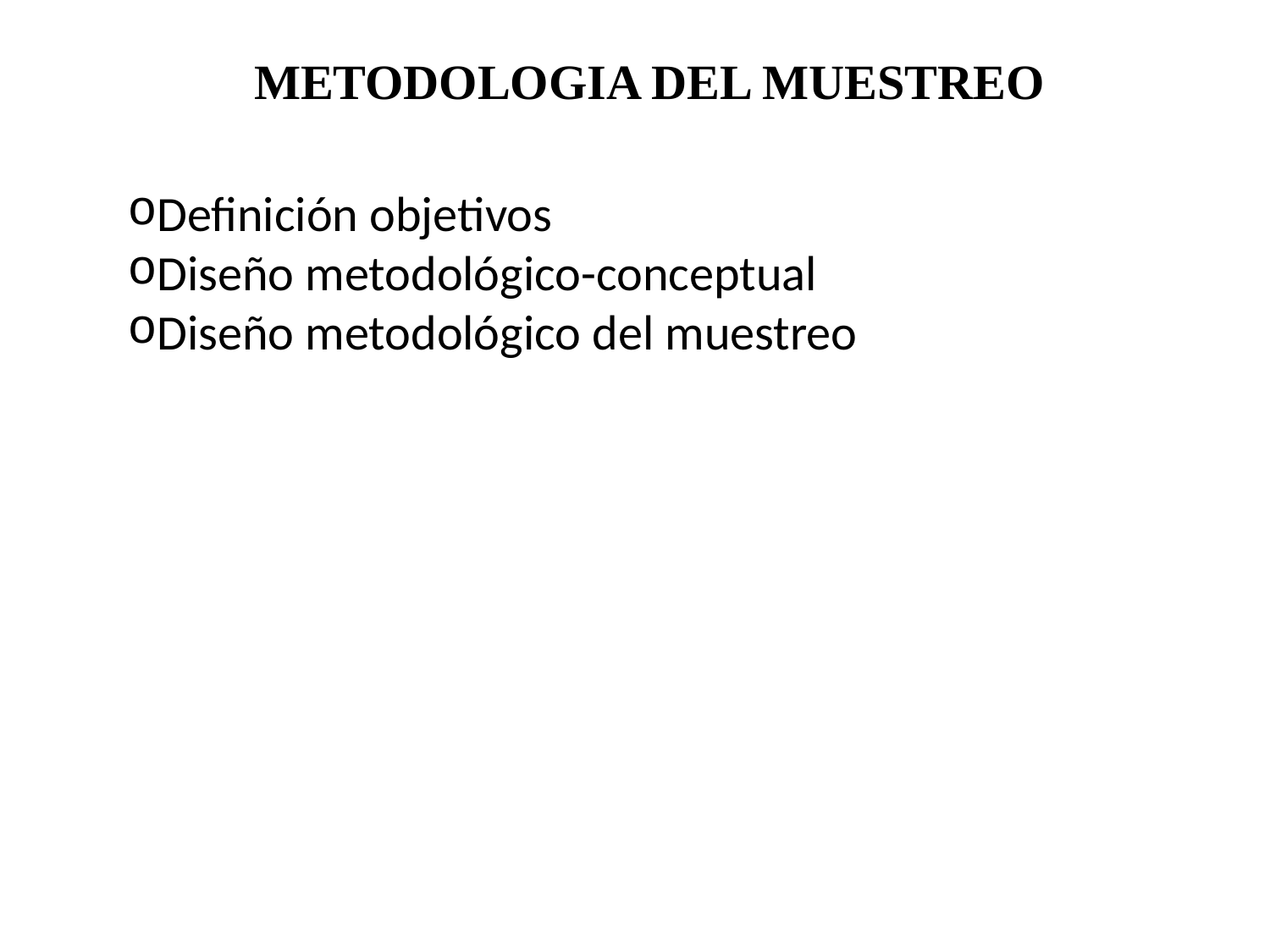

# METODOLOGIA DEL MUESTREO
Definición objetivos
Diseño metodológico-conceptual
Diseño metodológico del muestreo